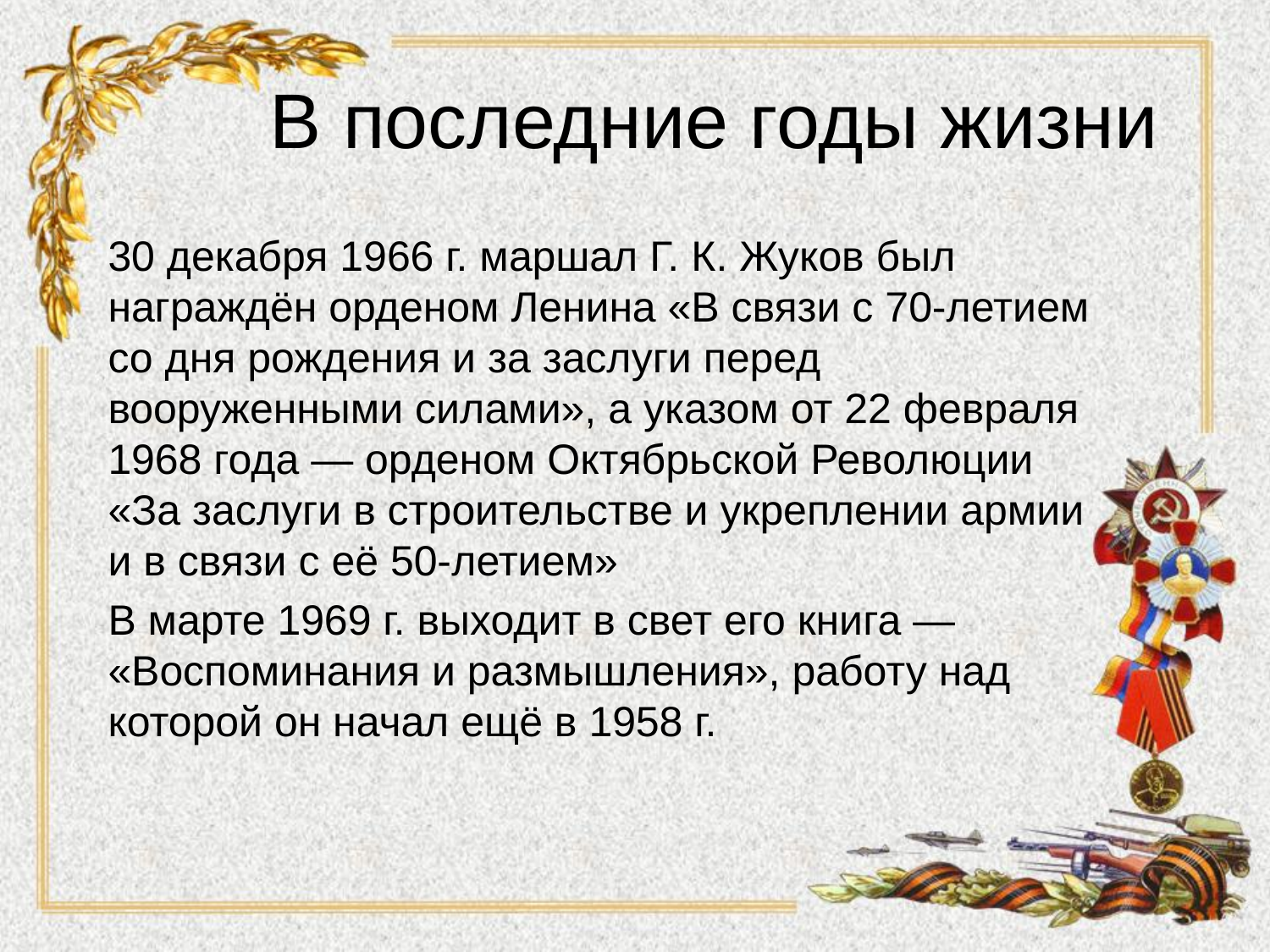

# В последние годы жизни
30 декабря 1966 г. маршал Г. К. Жуков был награждён орденом Ленина «В связи с 70-летием со дня рождения и за заслуги перед вооруженными силами», а указом от 22 февраля 1968 года — орденом Октябрьской Революции «За заслуги в строительстве и укреплении армии и в связи с её 50-летием»
В марте 1969 г. выходит в свет его книга — «Воспоминания и размышления», работу над которой он начал ещё в 1958 г.